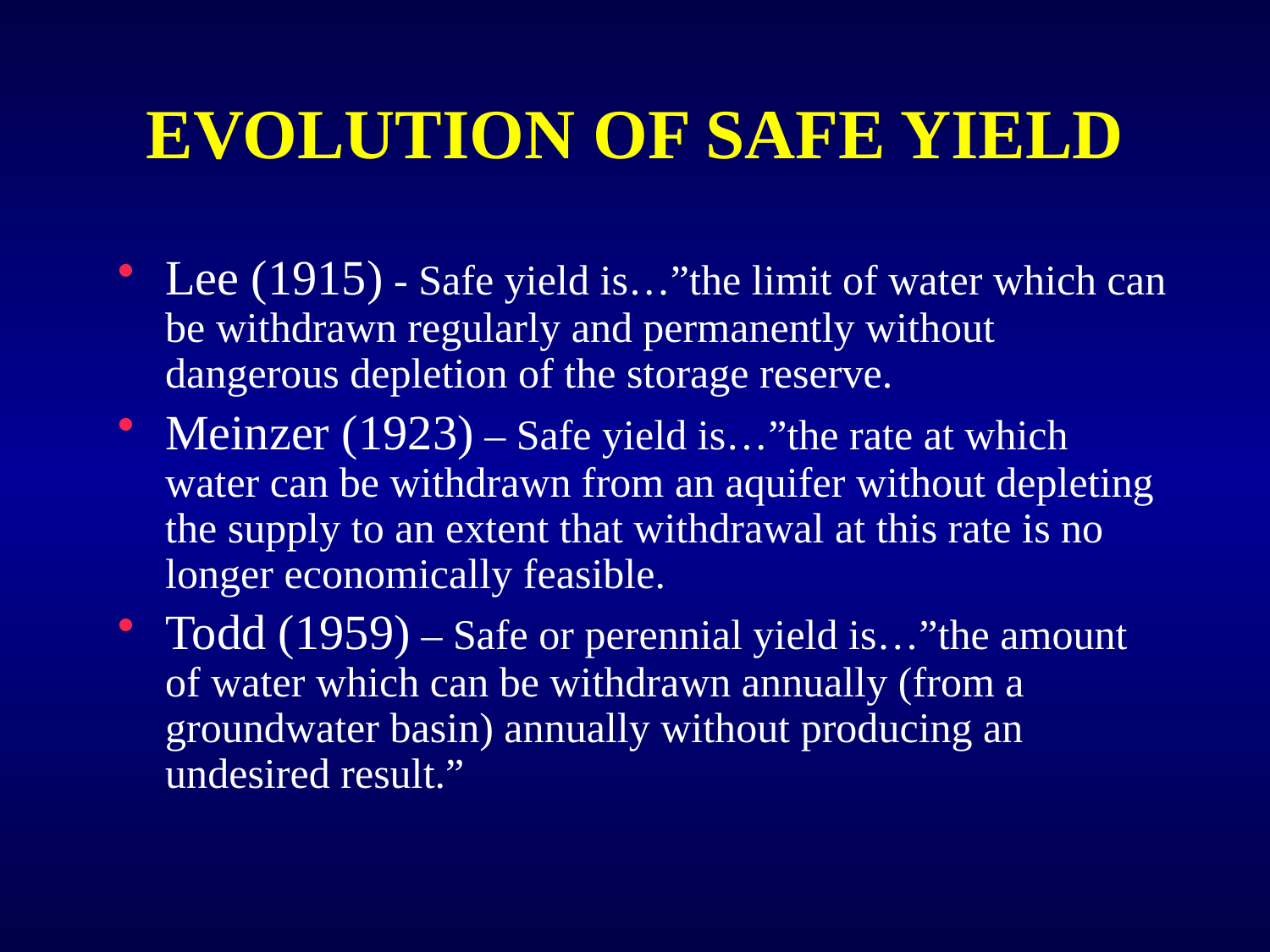

# EVOLUTION OF SAFE YIELD
Lee (1915) - Safe yield is…”the limit of water which can be withdrawn regularly and permanently without dangerous depletion of the storage reserve.
Meinzer (1923) – Safe yield is…”the rate at which water can be withdrawn from an aquifer without depleting the supply to an extent that withdrawal at this rate is no longer economically feasible.
Todd (1959) – Safe or perennial yield is…”the amount of water which can be withdrawn annually (from a groundwater basin) annually without producing an undesired result.”